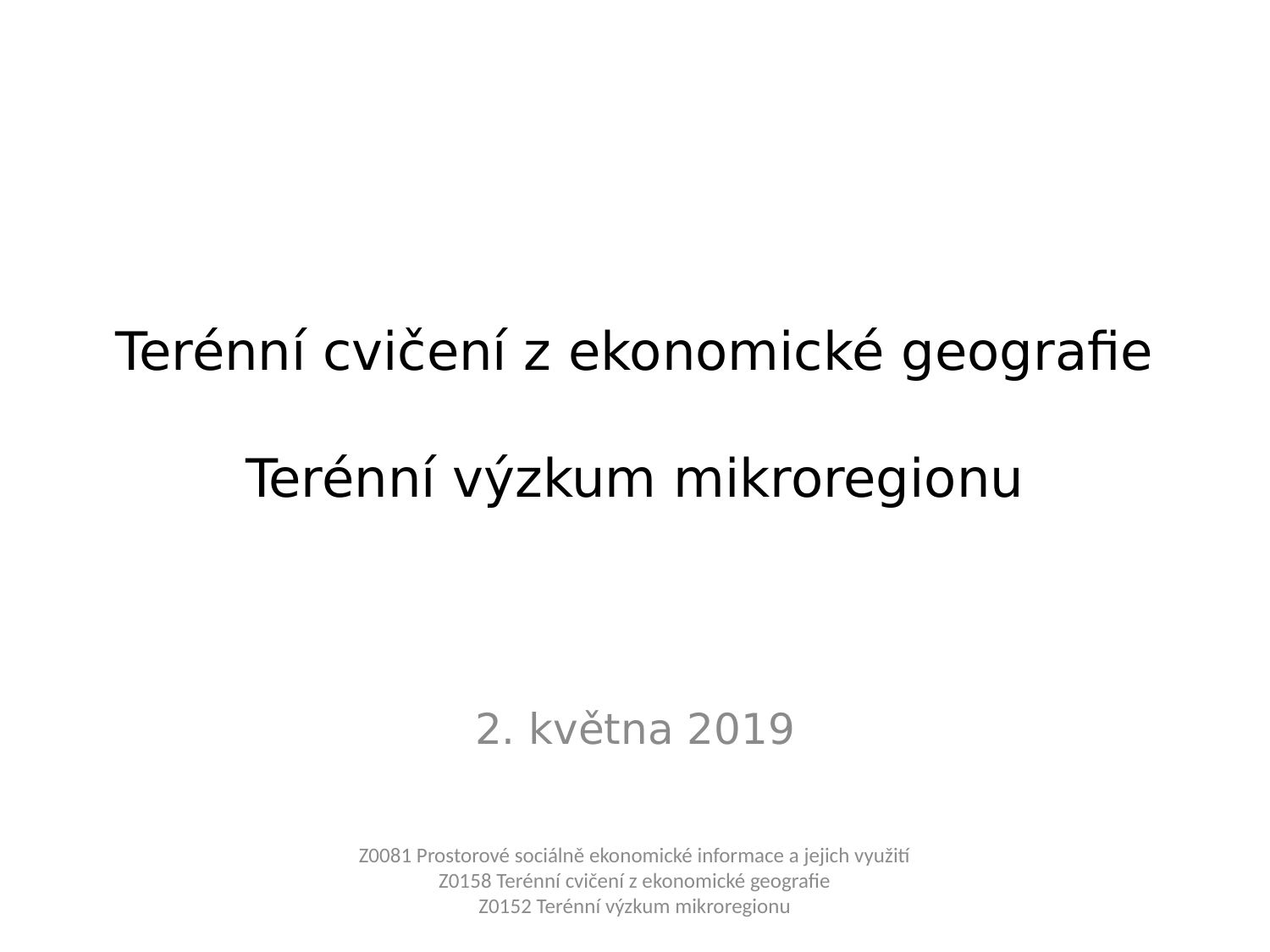

# Terénní cvičení z ekonomické geografie Terénní výzkum mikroregionu
2. května 2019
Z0081 Prostorové sociálně ekonomické informace a jejich využití
Z0158 Terénní cvičení z ekonomické geografie
Z0152 Terénní výzkum mikroregionu